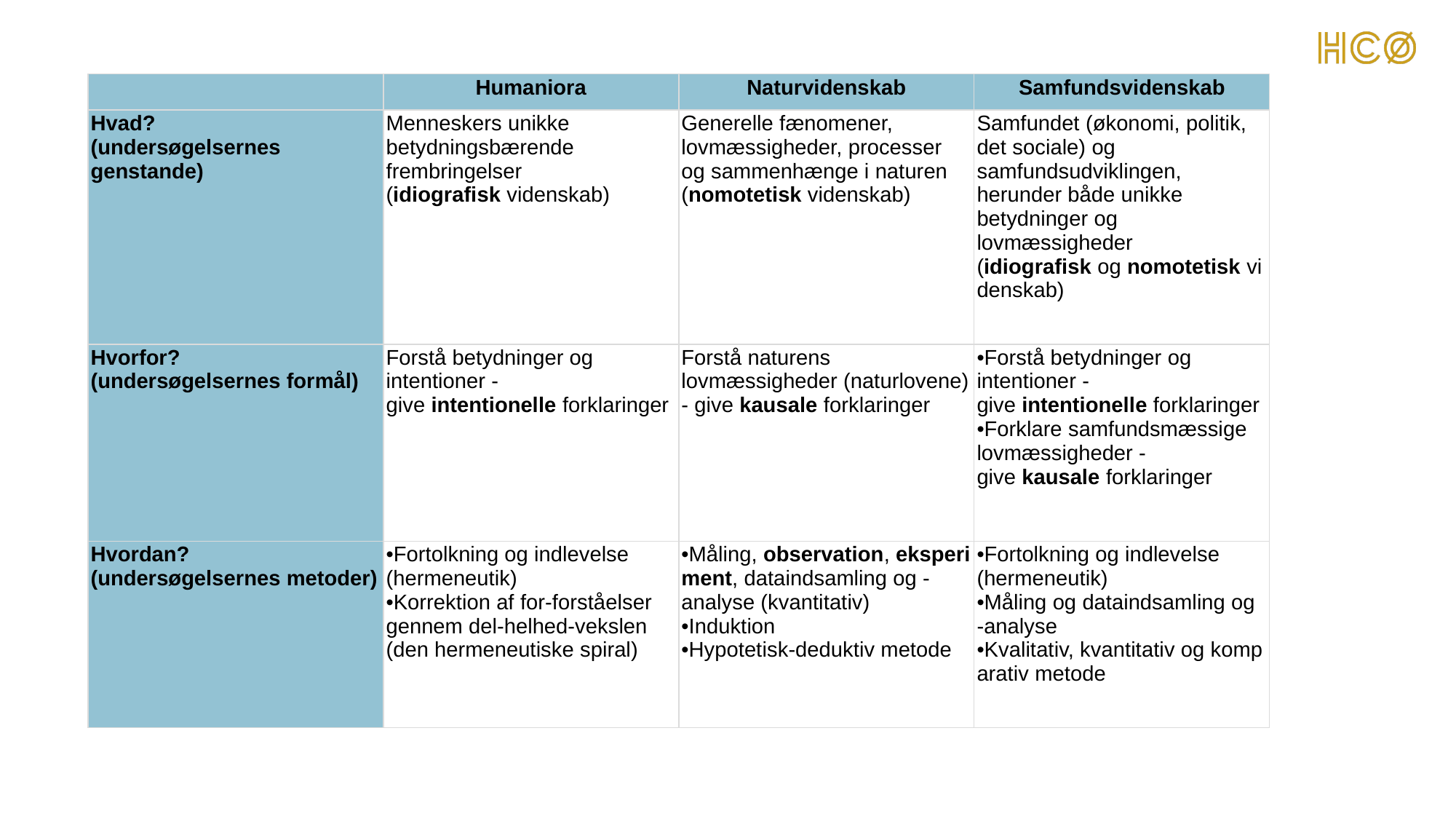

#
|  | Humaniora | Naturvidenskab | Samfundsvidenskab |
| --- | --- | --- | --- |
| Hvad? (undersøgelsernes genstande) | Menneskers unikke betydningsbærende frembringelser (idiografisk videnskab) | Generelle fænomener, lovmæssigheder, processer og sammenhænge i naturen (nomotetisk videnskab) | Samfundet (økonomi, politik, det sociale) og samfundsudviklingen, herunder både unikke betydninger og lovmæssigheder (idiografisk og nomotetisk videnskab) |
| Hvorfor? (undersøgelsernes formål) | Forstå betydninger og intentioner - give intentionelle forklaringer | Forstå naturens lovmæssigheder (naturlovene) - give kausale forklaringer | Forstå betydninger og intentioner - give intentionelle forklaringer Forklare samfundsmæssige lovmæssigheder - give kausale forklaringer |
| Hvordan? (undersøgelsernes metoder) | Fortolkning og indlevelse (hermeneutik) Korrektion af for-forståelser gennem del-helhed-vekslen (den hermeneutiske spiral) | Måling, observation, eksperiment, dataindsamling og -analyse (kvantitativ) Induktion Hypotetisk-deduktiv metode | Fortolkning og indlevelse (hermeneutik) Måling og dataindsamling og -analyse Kvalitativ, kvantitativ og komparativ metode |